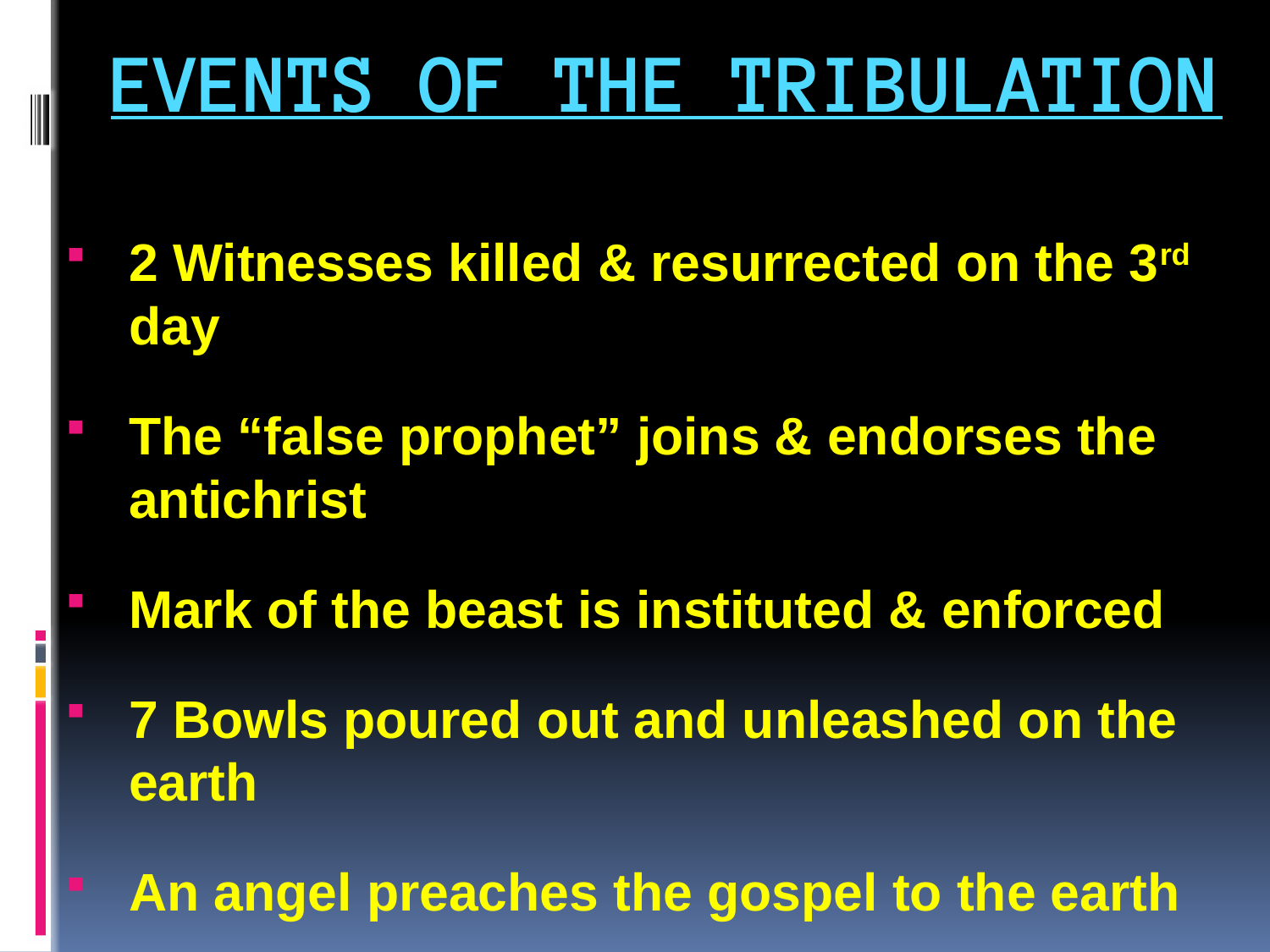

# EVENTS OF THE TRIBULATION
2 Witnesses killed & resurrected on the 3rd day

The “false prophet” joins & endorses the antichrist

Mark of the beast is instituted & enforced

7 Bowls poured out and unleashed on the earth

An angel preaches the gospel to the earth

The battle of Armageddon